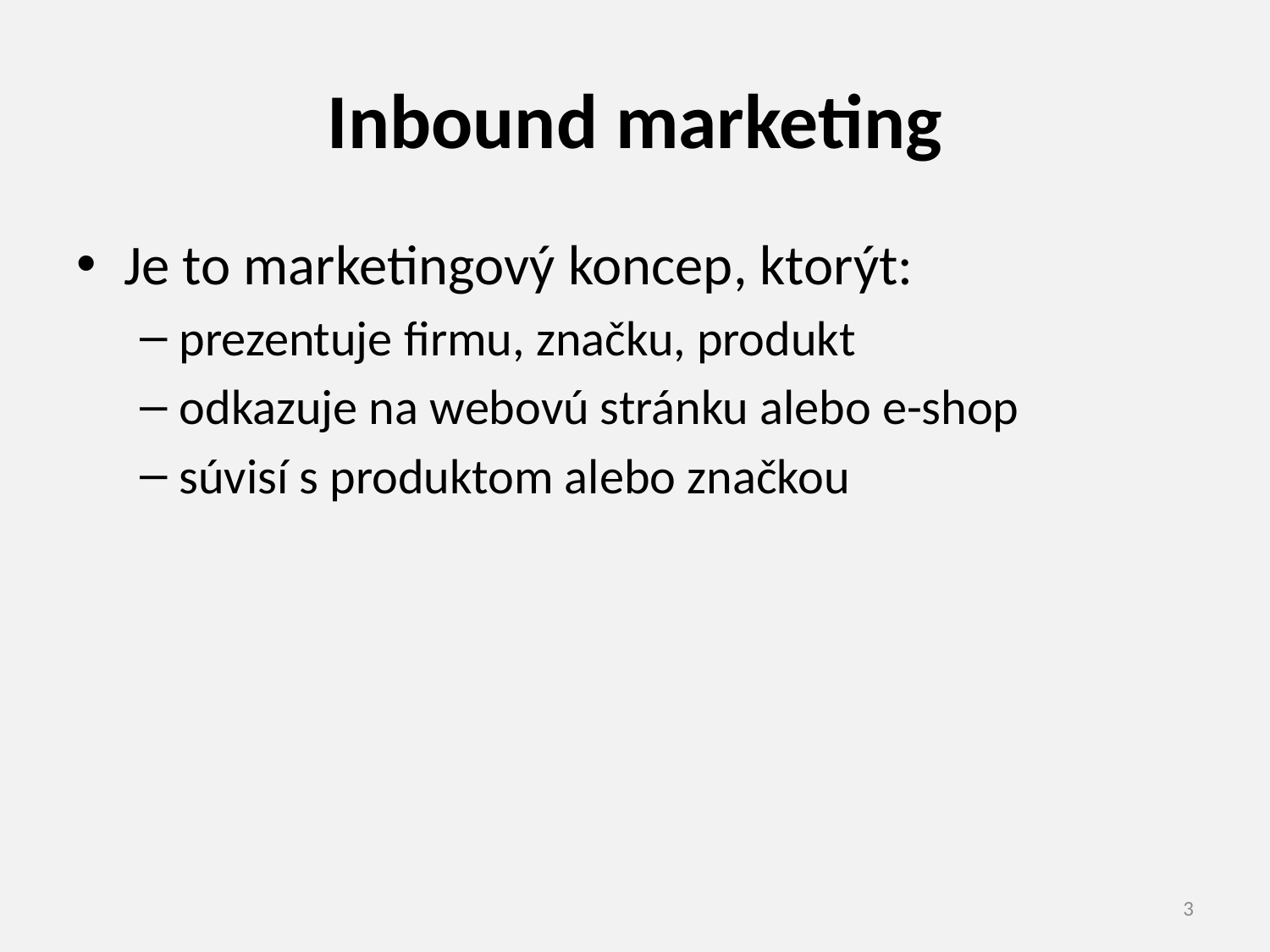

# Inbound marketing
Je to marketingový koncep, ktorýt:
prezentuje firmu, značku, produkt
odkazuje na webovú stránku alebo e-shop
súvisí s produktom alebo značkou
3